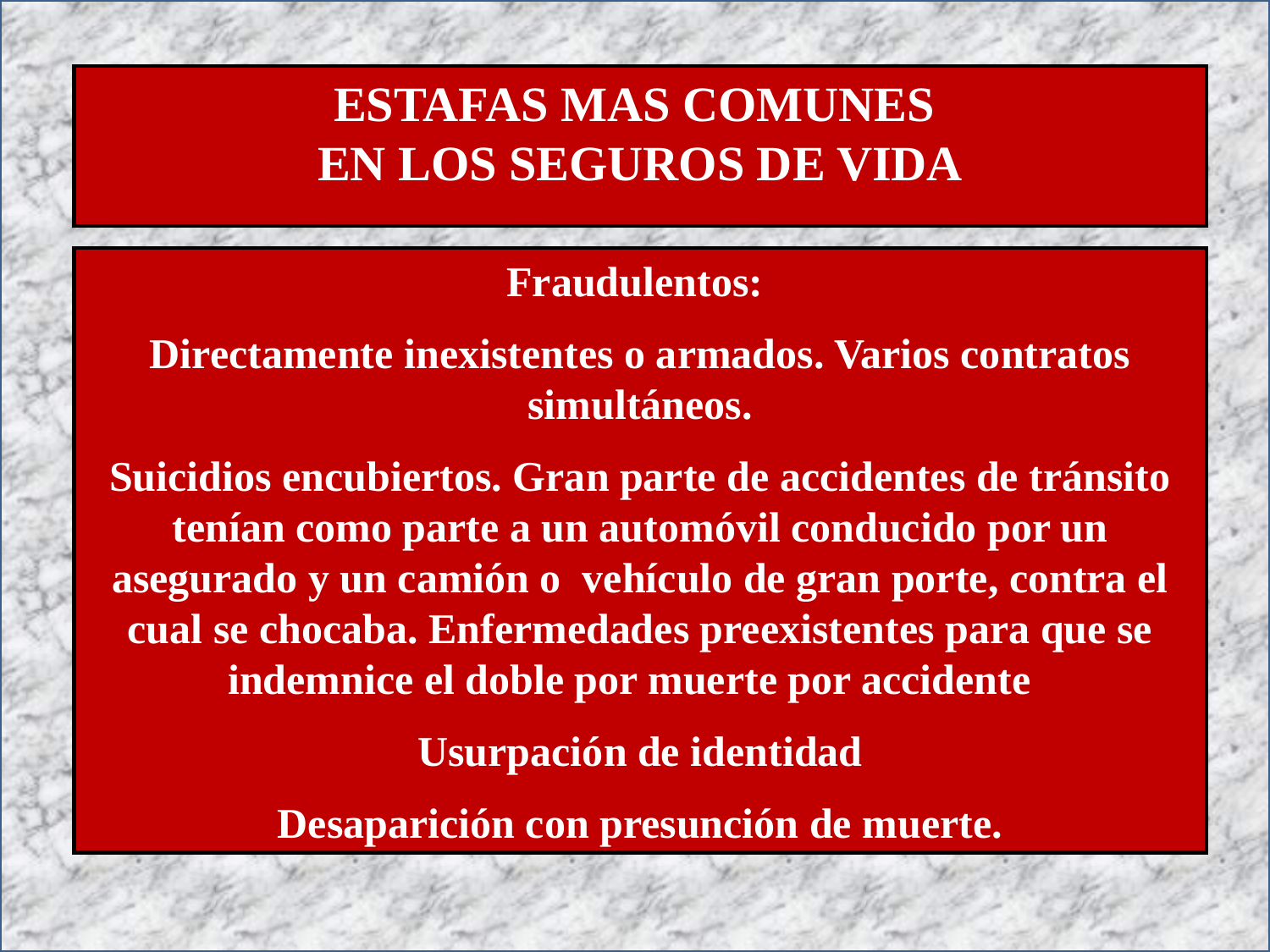

ESTAFAS MAS COMUNES
EN LOS SEGUROS DE VIDA
Fraudulentos:
Directamente inexistentes o armados. Varios contratos simultáneos.
Suicidios encubiertos. Gran parte de accidentes de tránsito tenían como parte a un automóvil conducido por un asegurado y un camión o  vehículo de gran porte, contra el cual se chocaba. Enfermedades preexistentes para que se indemnice el doble por muerte por accidente
Usurpación de identidad
Desaparición con presunción de muerte.